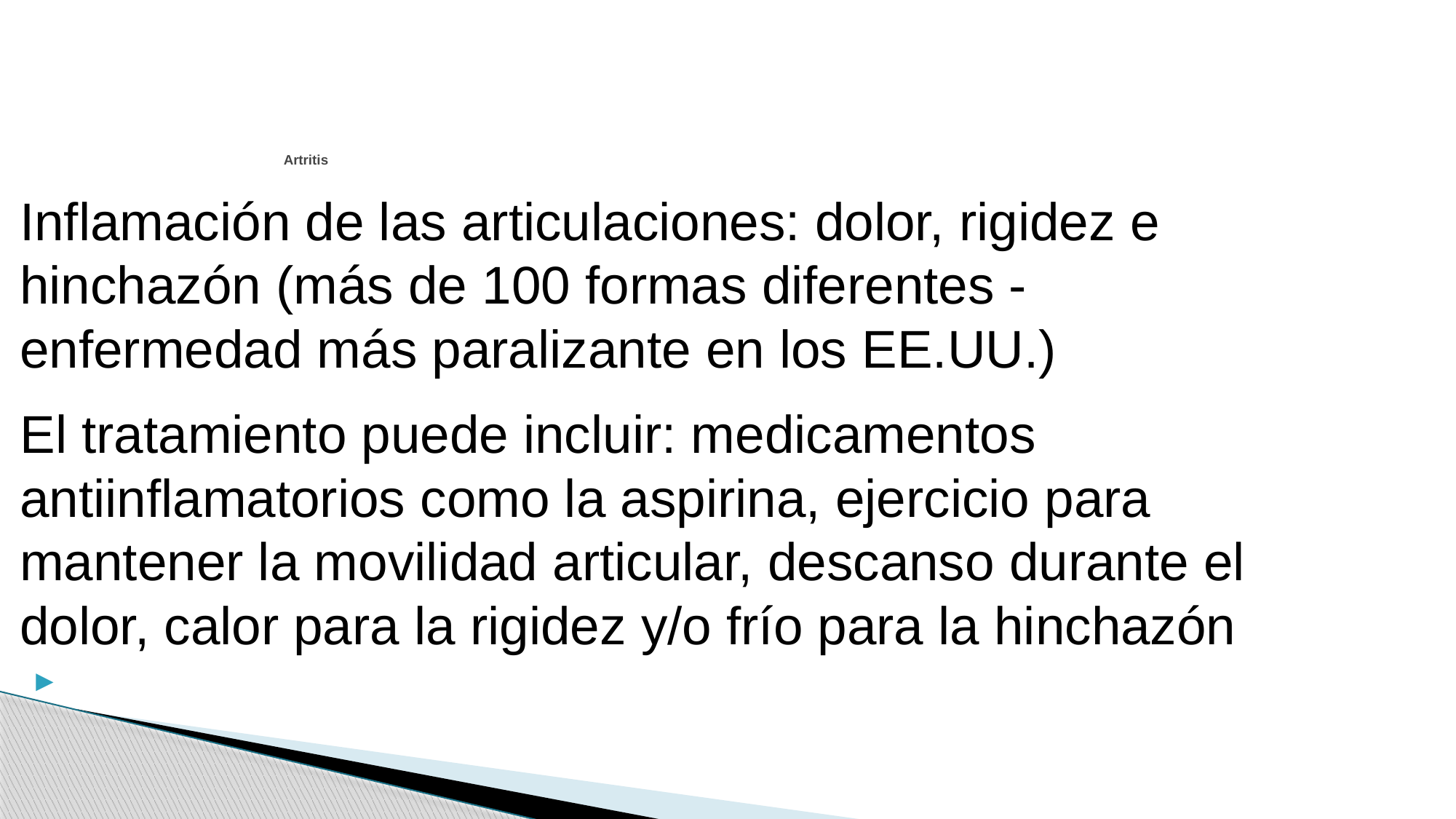

# Artritis

Inflamación de las articulaciones: dolor, rigidez e hinchazón (más de 100 formas diferentes - enfermedad más paralizante en los EE.UU.)
El tratamiento puede incluir: medicamentos antiinflamatorios como la aspirina, ejercicio para mantener la movilidad articular, descanso durante el dolor, calor para la rigidez y/o frío para la hinchazón